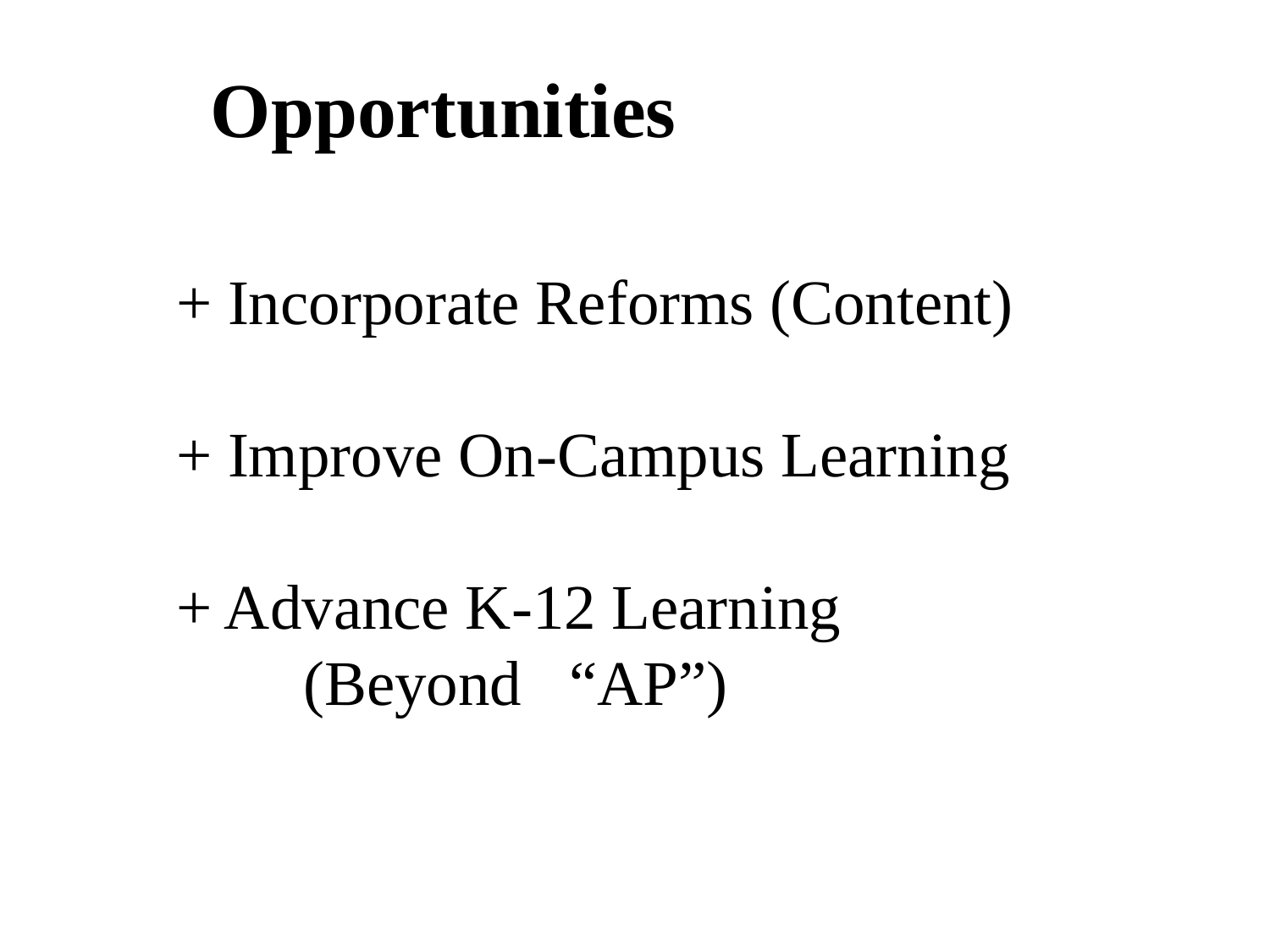

Opportunities

+ Incorporate Reforms (Content)

+ Improve On-Campus Learning

+ Advance K-12 Learning
	(Beyond   “AP”)